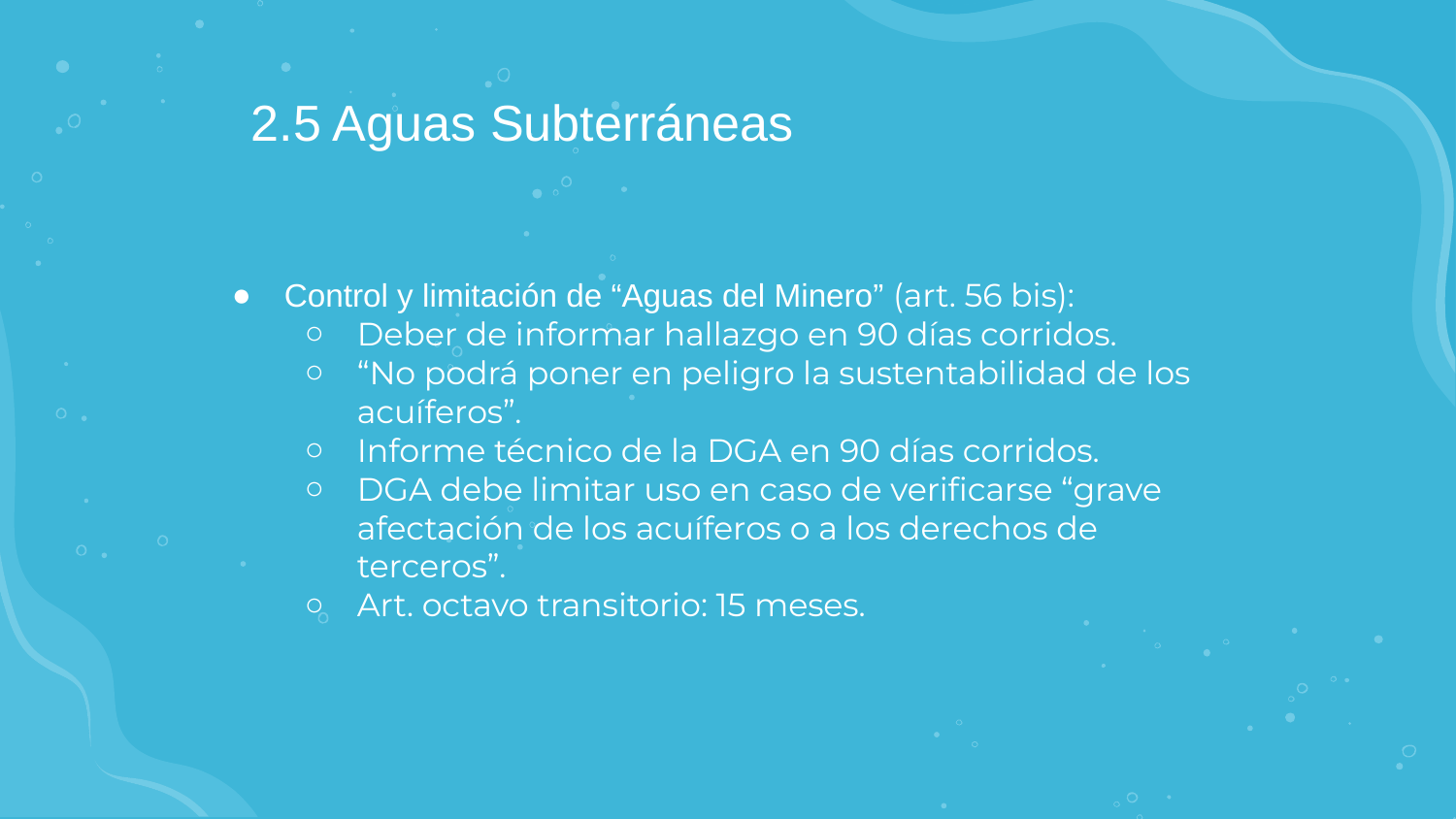

# 2.5 Aguas Subterráneas
Control y limitación de “Aguas del Minero” (art. 56 bis):
Deber de informar hallazgo en 90 días corridos.
“No podrá poner en peligro la sustentabilidad de los acuíferos”.
Informe técnico de la DGA en 90 días corridos.
DGA debe limitar uso en caso de verificarse “grave afectación de los acuíferos o a los derechos de terceros”.
Art. octavo transitorio: 15 meses.